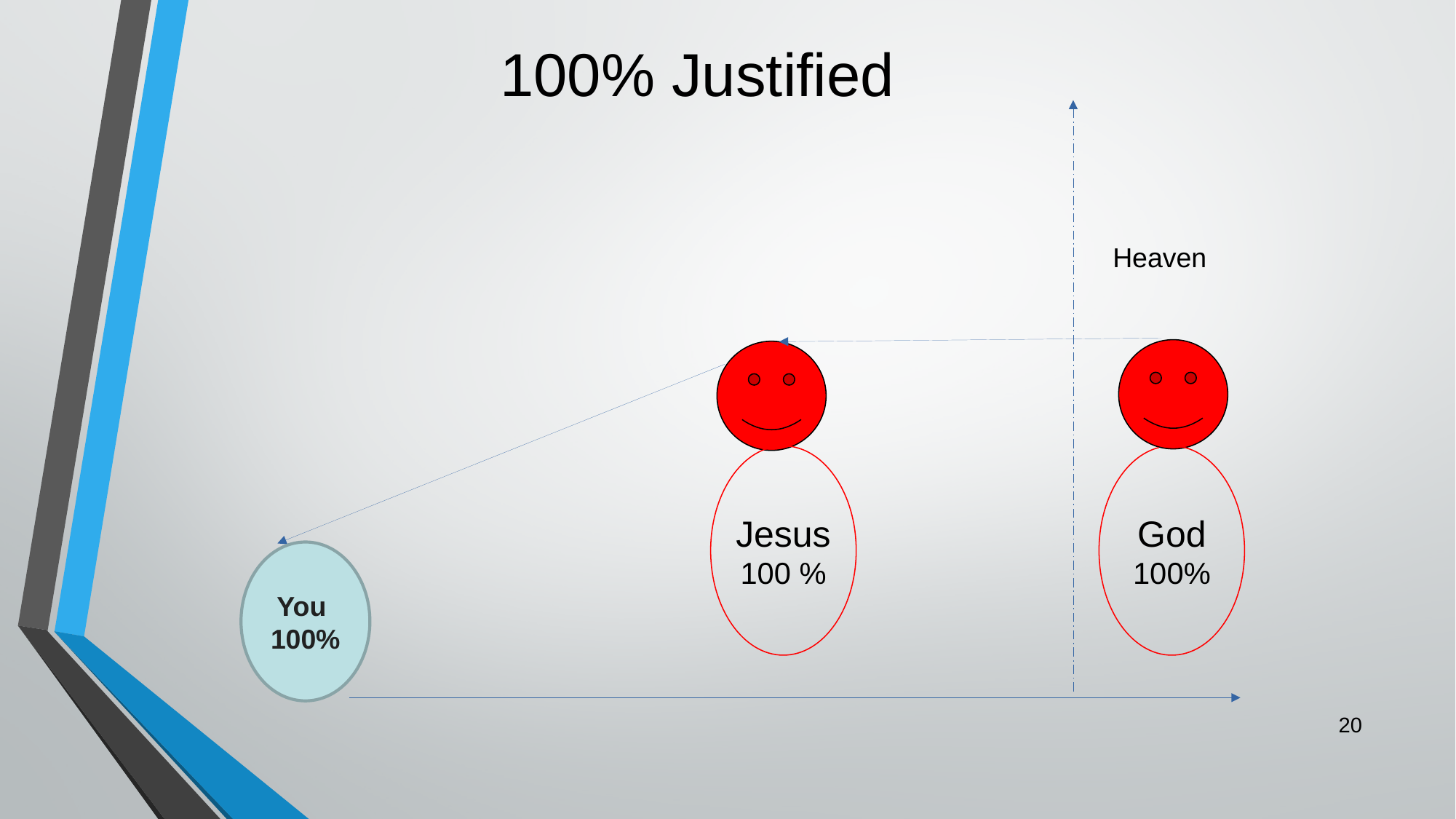

# 100% Justified

.

You
100 %
Heaven

Jesus
100 %

God
100%
You
100%

20